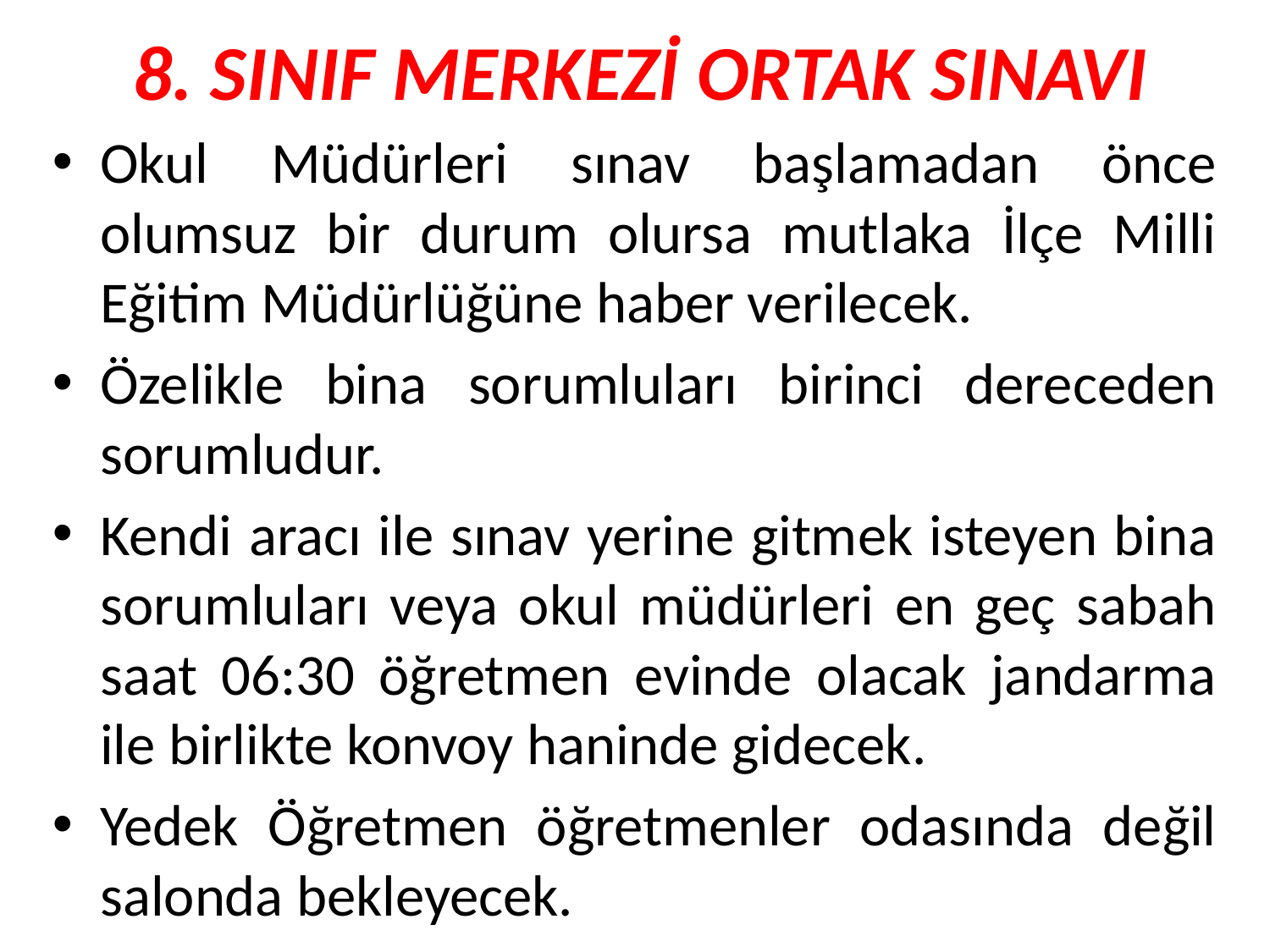

# 8. SINIF MERKEZİ ORTAK SINAVI
Okul Müdürleri sınav başlamadan önce olumsuz bir durum olursa mutlaka İlçe Milli Eğitim Müdürlüğüne haber verilecek.
Özelikle bina sorumluları birinci dereceden sorumludur.
Kendi aracı ile sınav yerine gitmek isteyen bina sorumluları veya okul müdürleri en geç sabah saat 06:30 öğretmen evinde olacak jandarma ile birlikte konvoy haninde gidecek.
Yedek Öğretmen öğretmenler odasında değil salonda bekleyecek.